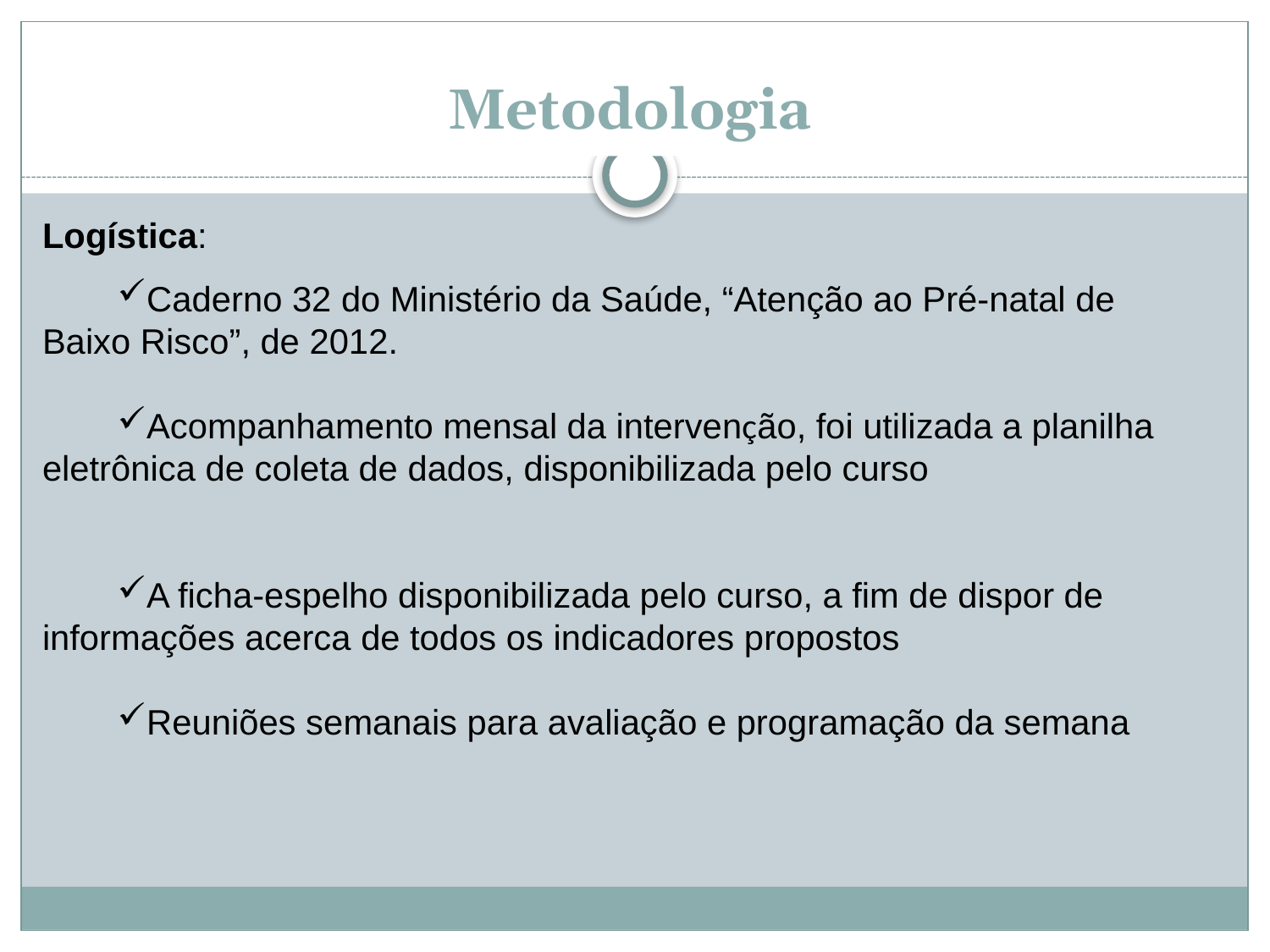

Metodologia
Logística:
Caderno 32 do Ministério da Saúde, “Atenção ao Pré-natal de Baixo Risco”, de 2012.

Acompanhamento mensal da intervenção, foi utilizada a planilha eletrônica de coleta de dados, disponibilizada pelo curso

A ficha-espelho disponibilizada pelo curso, a fim de dispor de informações acerca de todos os indicadores propostos

Reuniões semanais para avaliação e programação da semana